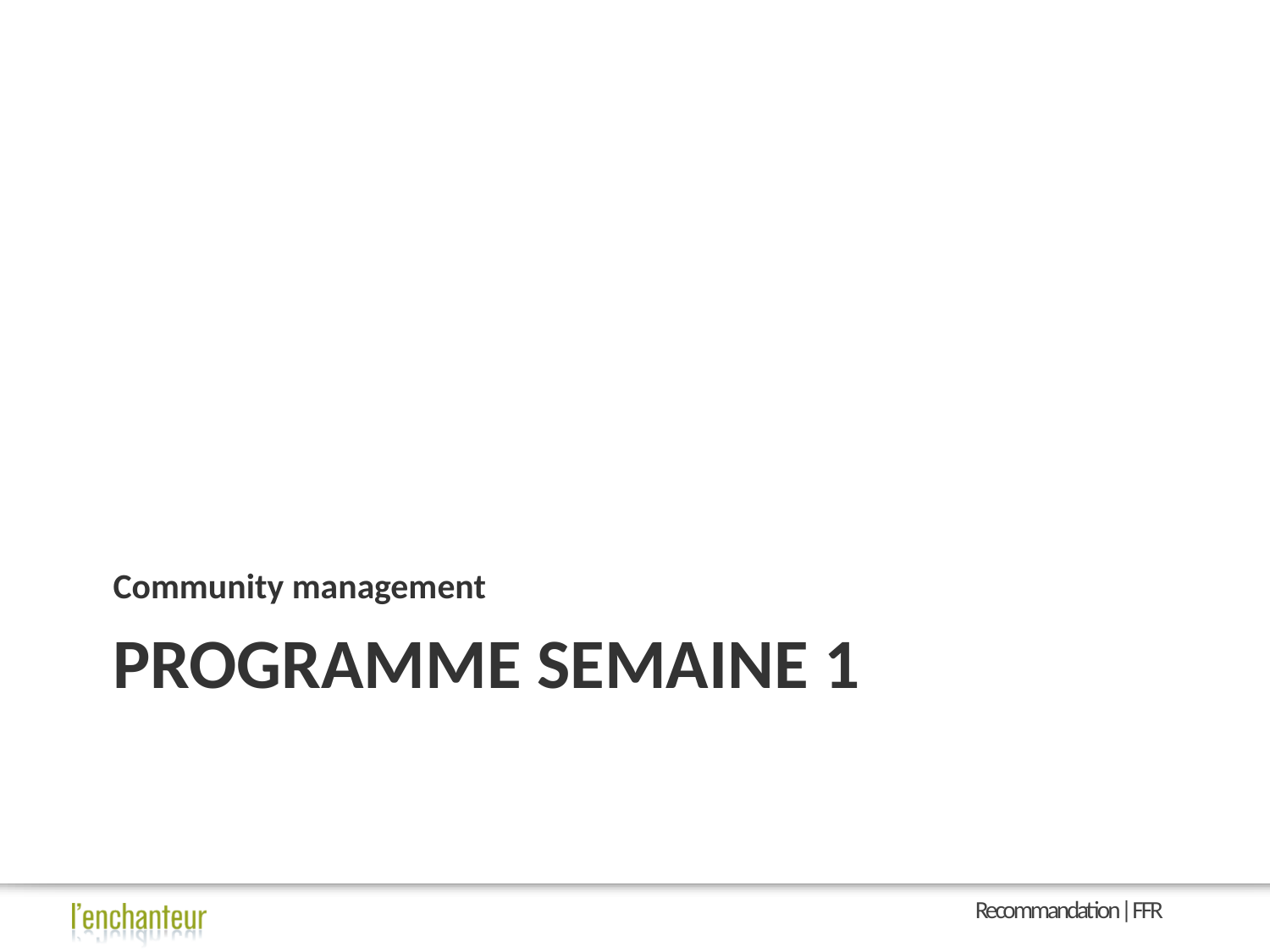

Community management
# Programme semaine 1
Recommandation | FFR